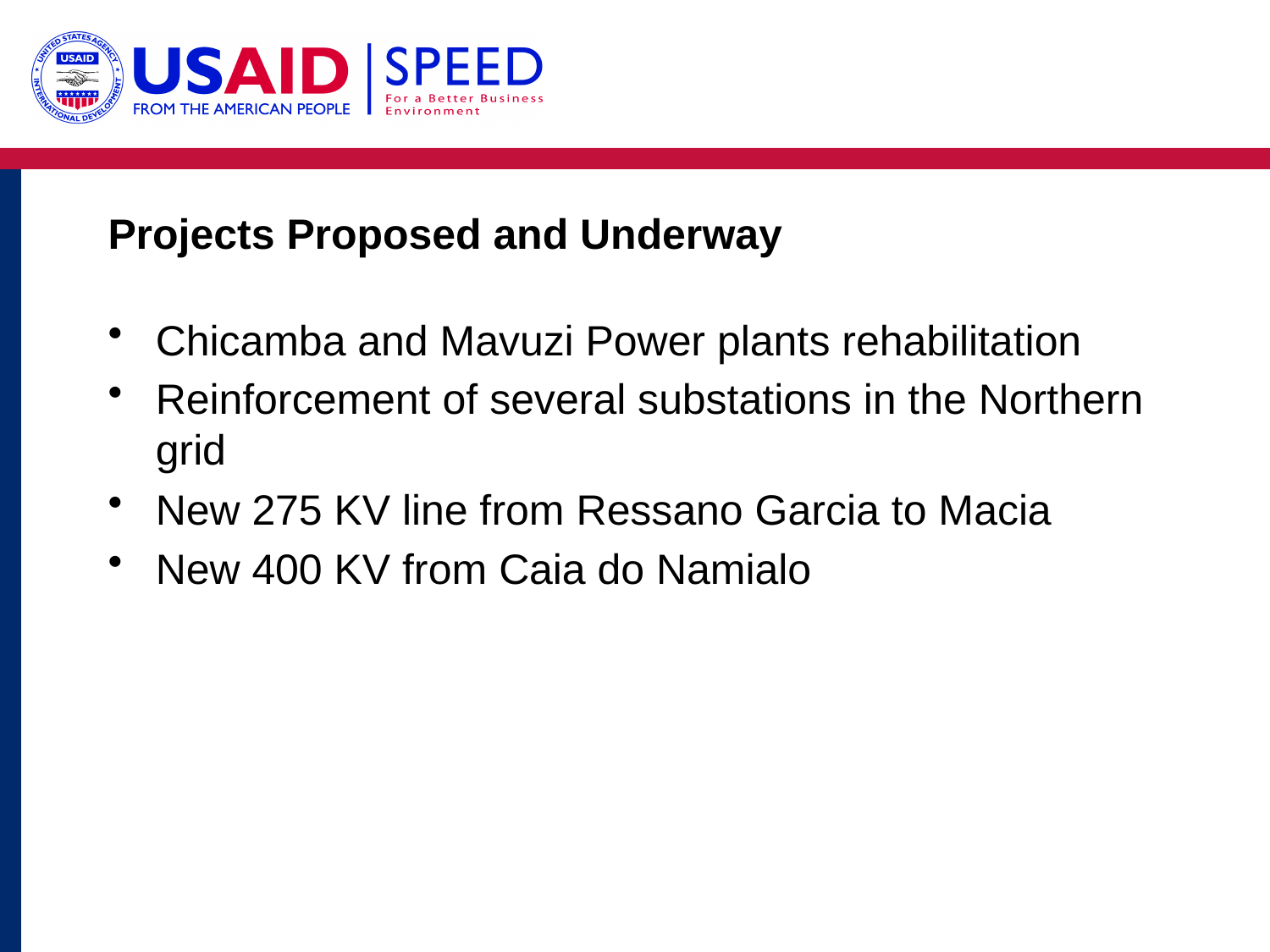

# Projects Proposed and Underway
Chicamba and Mavuzi Power plants rehabilitation
Reinforcement of several substations in the Northern grid
New 275 KV line from Ressano Garcia to Macia
New 400 KV from Caia do Namialo